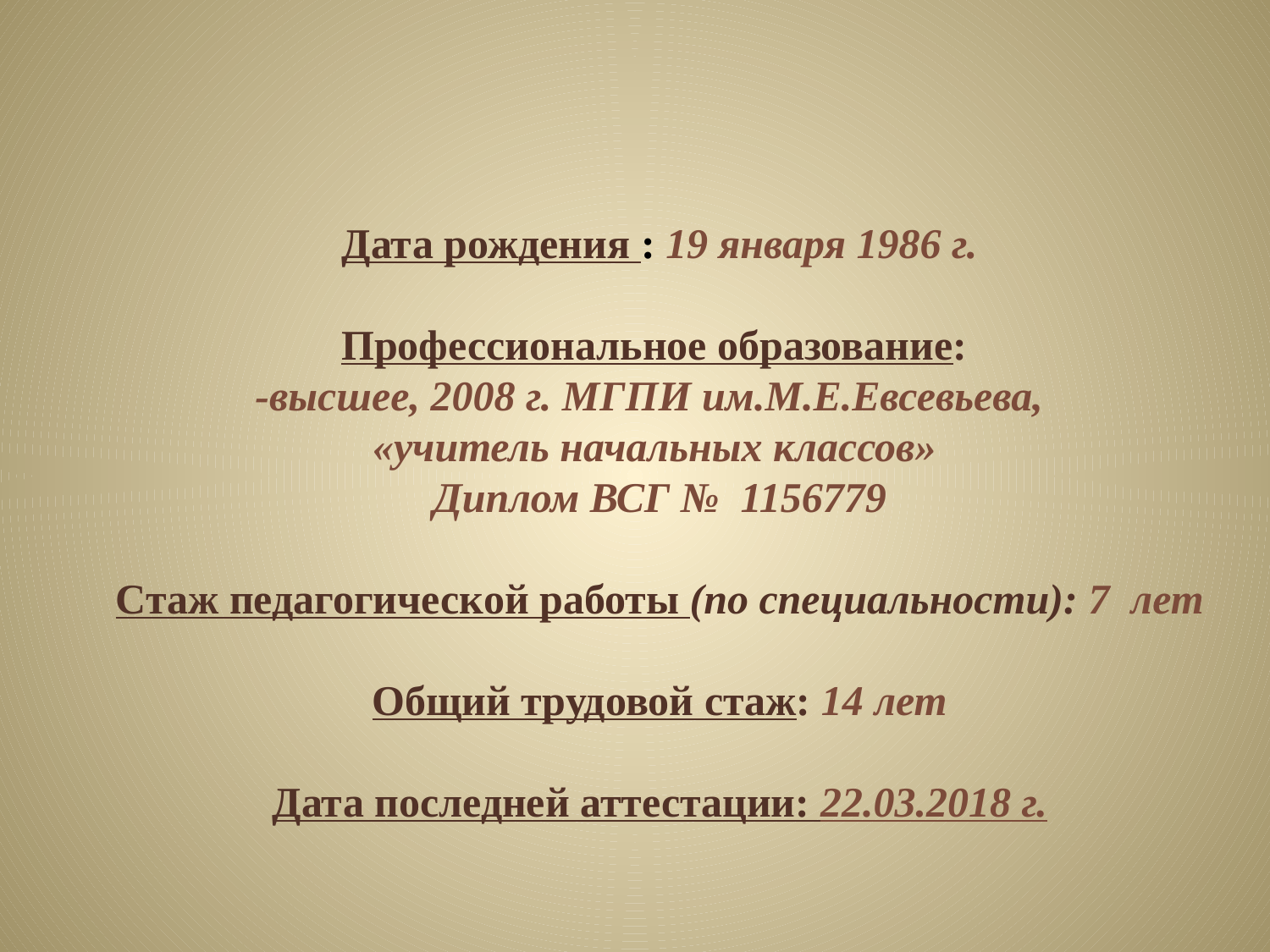

# Дата рождения : 19 января 1986 г. Профессиональное образование: -высшее, 2008 г. МГПИ им.М.Е.Евсевьева, «учитель начальных классов» Диплом ВСГ №  1156779 Стаж педагогической работы (по специальности): 7  лет Общий трудовой стаж: 14 лет Дата последней аттестации: 22.03.2018 г.